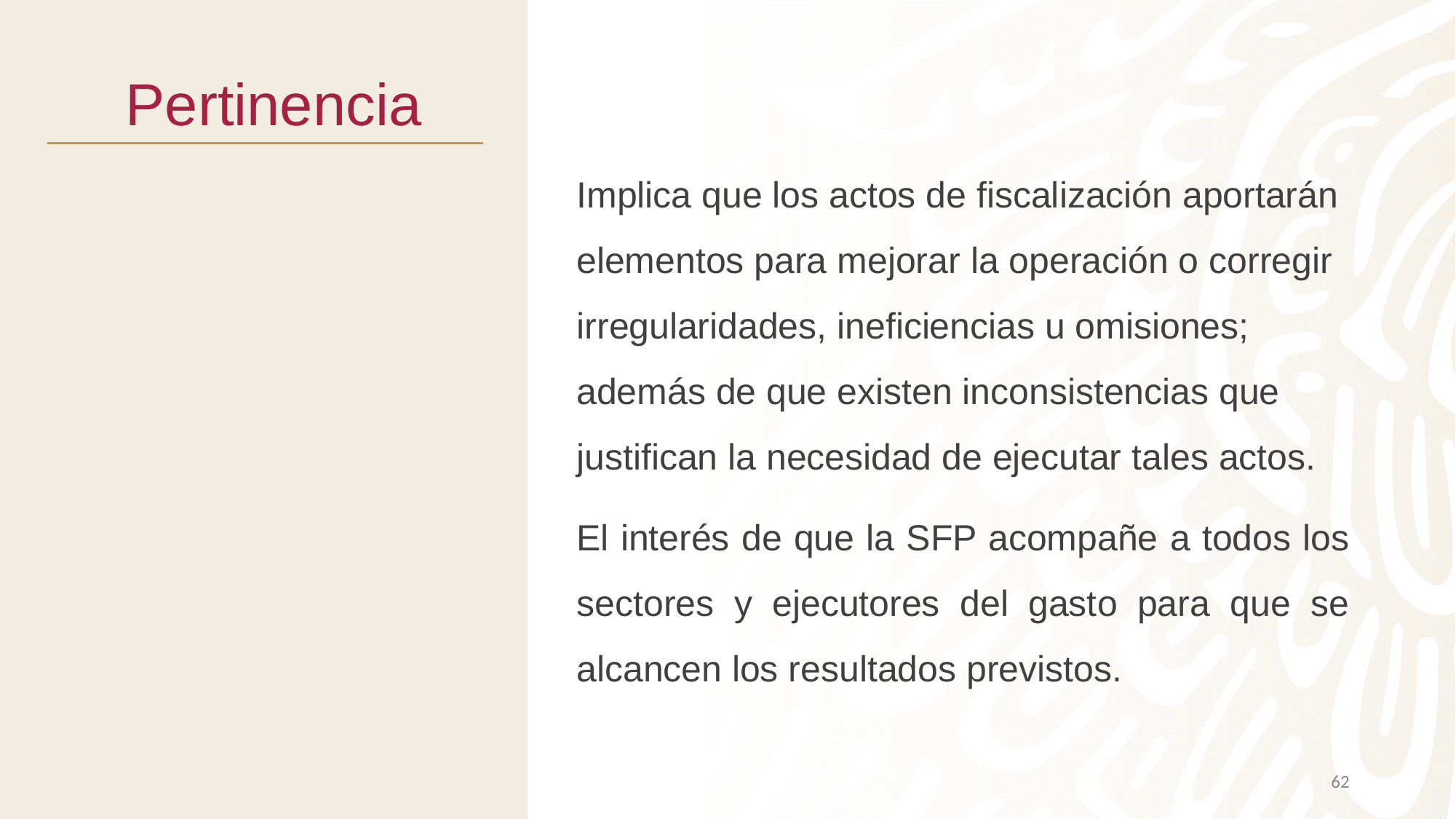

# Pertinencia
Implica que los actos de fiscalización aportarán elementos para mejorar la operación o corregir irregularidades, ineficiencias u omisiones; además de que existen inconsistencias que justifican la necesidad de ejecutar tales actos.
El interés de que la SFP acompañe a todos los sectores y ejecutores del gasto para que se alcancen los resultados previstos.
62